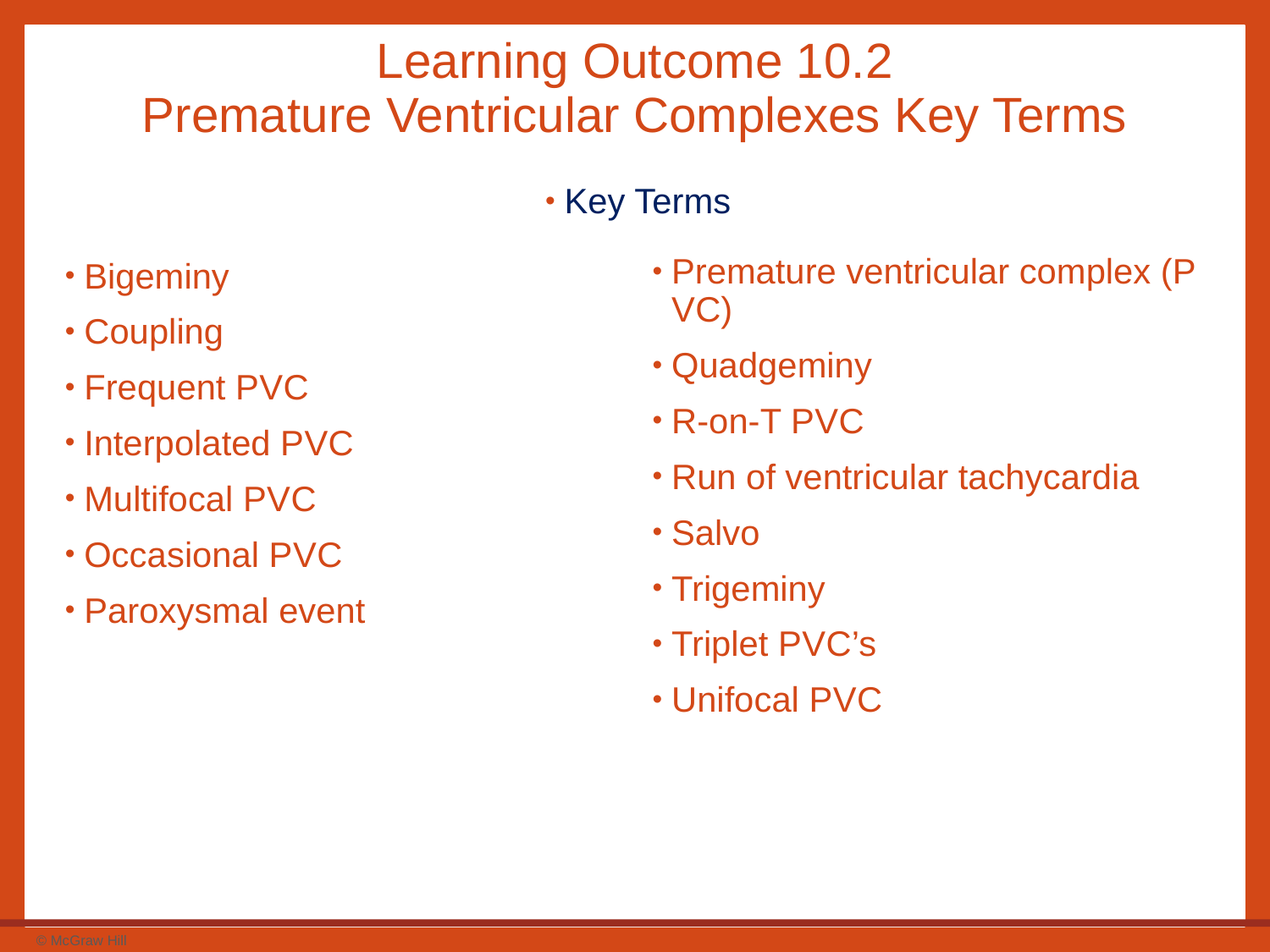

# Learning Outcome 10.2 Premature Ventricular Complexes Key Terms
Key Terms
Premature ventricular complex (P V C)
Quadgeminy
R-on-T P V C
Run of ventricular tachycardia
Salvo
Trigeminy
Triplet P V C’s
Unifocal P V C
Bigeminy
Coupling
Frequent P V C
Interpolated P V C
Multifocal P V C
Occasional P V C
Paroxysmal event
6